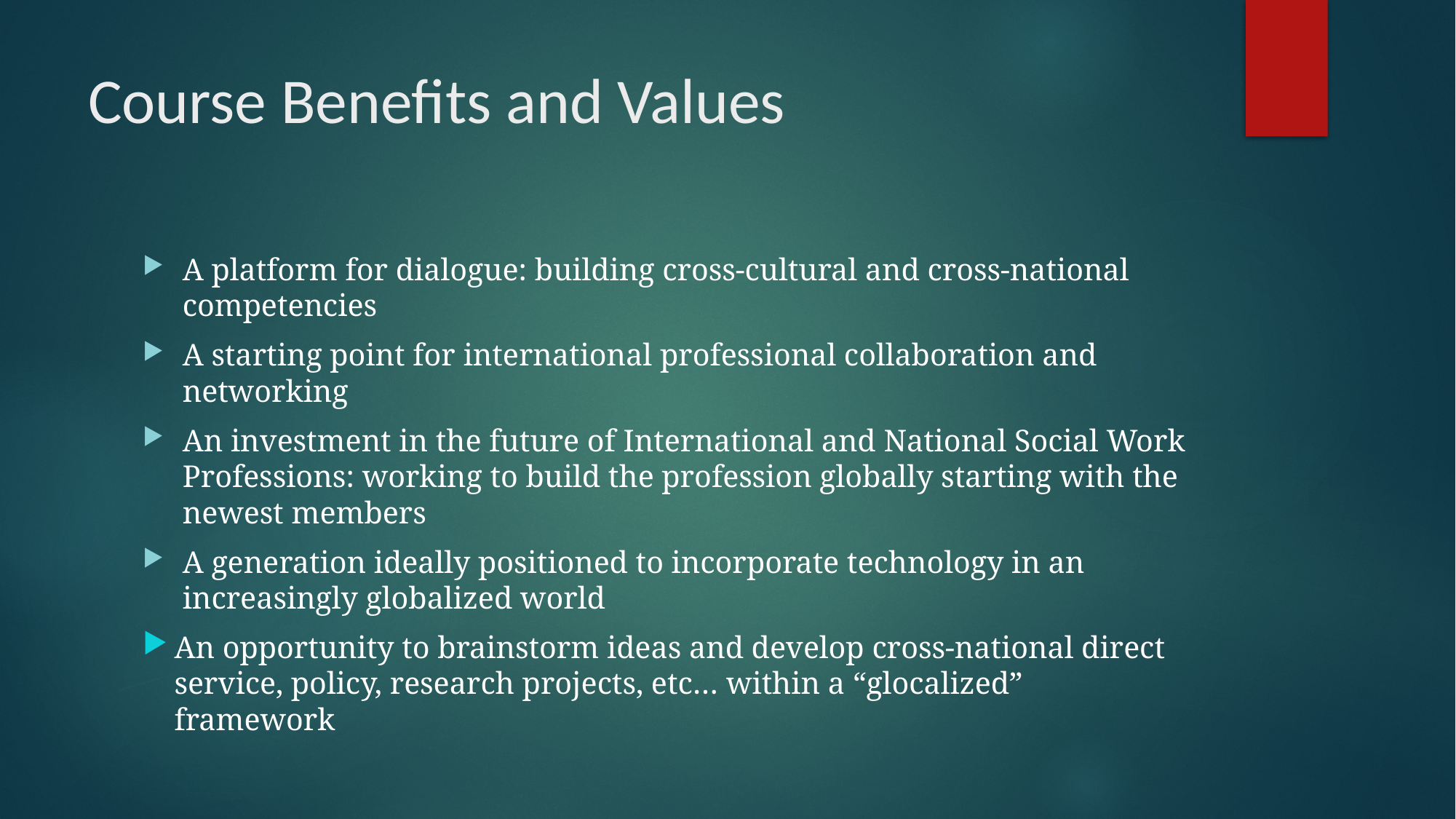

# Course Benefits and Values
A platform for dialogue: building cross-cultural and cross-national competencies
A starting point for international professional collaboration and networking
An investment in the future of International and National Social Work Professions: working to build the profession globally starting with the newest members
A generation ideally positioned to incorporate technology in an increasingly globalized world
An opportunity to brainstorm ideas and develop cross-national direct service, policy, research projects, etc… within a “glocalized” framework